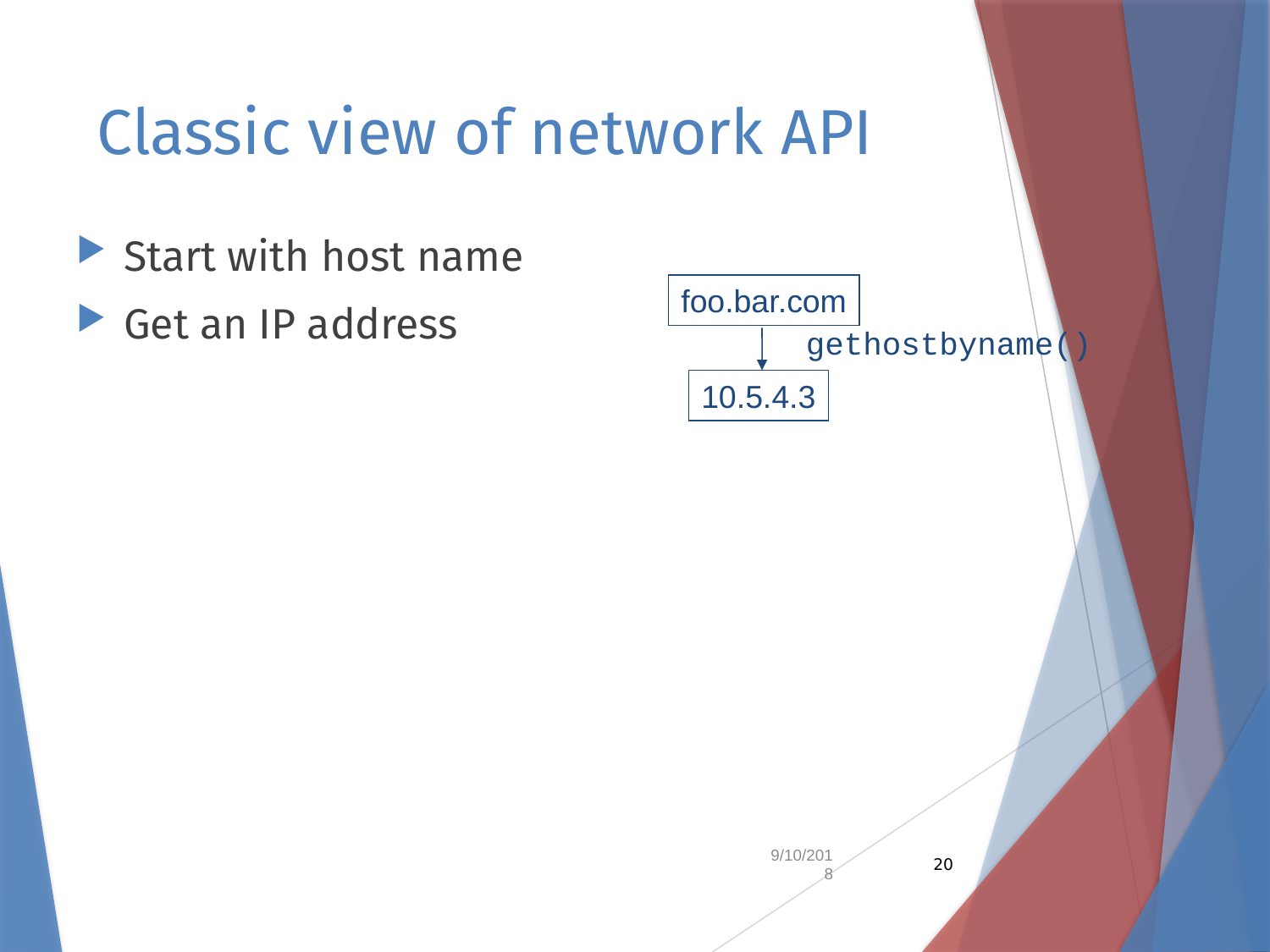

# Classic view of network API
Start with host name
Get an IP address
foo.bar.com
gethostbyname()

10.5.4.3
9/10/2018
20